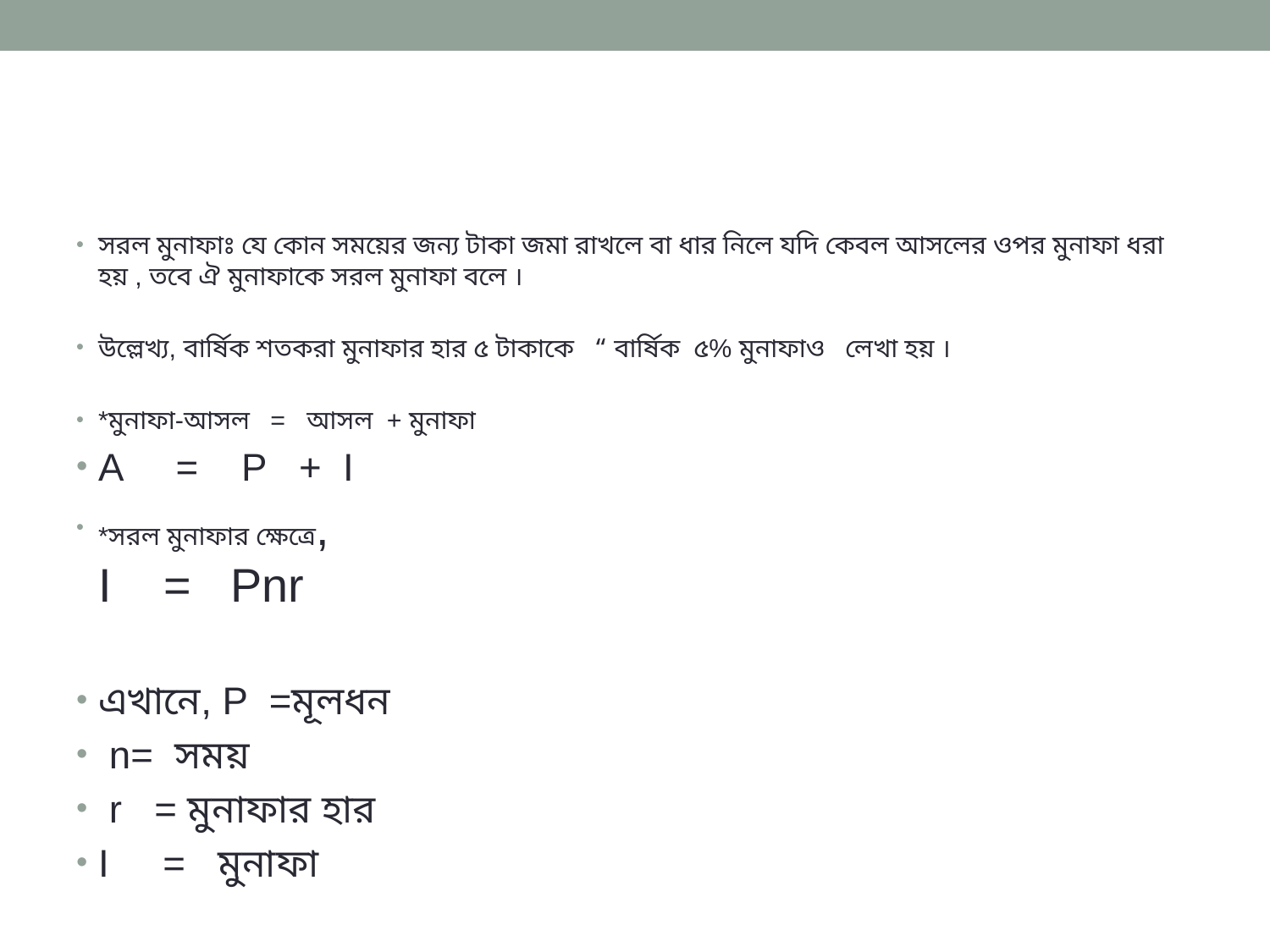

#
সরল মুনাফাঃ যে কোন সময়ের জন্য টাকা জমা রাখলে বা ধার নিলে যদি কেবল আসলের ওপর মুনাফা ধরা হয় , তবে ঐ মুনাফাকে সরল মুনাফা বলে ।

উল্লেখ্য, বার্ষিক শতকরা মুনাফার হার ৫ টাকাকে   “ বার্ষিক  ৫% মুনাফাও   লেখা হয় ।

*মুনাফা-আসল   =   আসল  + মুনাফা
A     =    P   +  I
*সরল মুনাফার ক্ষেত্রে,
I    =   Pnr
এখানে, P  =মূলধন
 n=  সময়
 r   = মুনাফার হার
I     =   মুনাফা